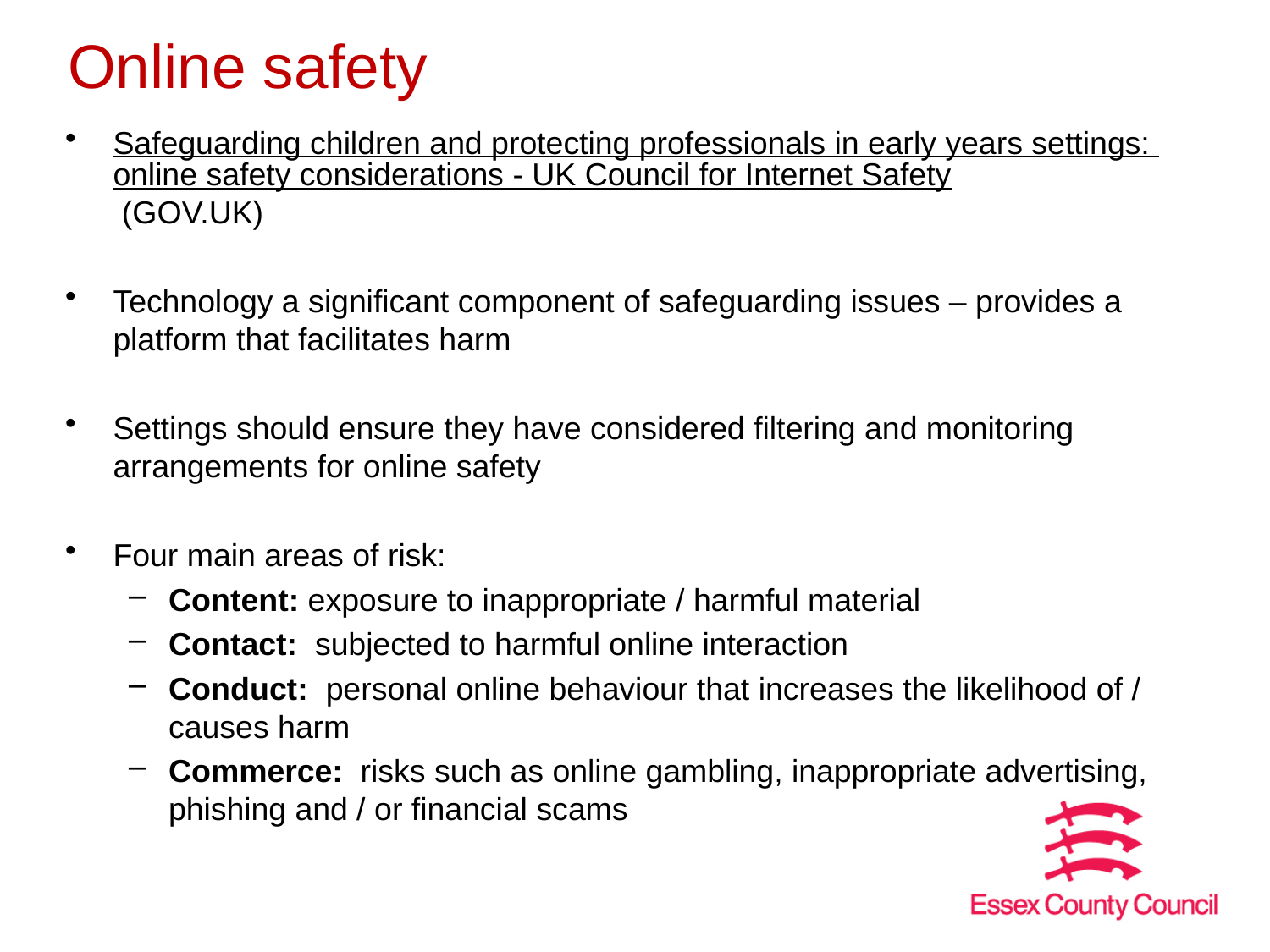

# Online safety
Safeguarding children and protecting professionals in early years settings: online safety considerations - UK Council for Internet Safety (GOV.UK)

Technology a significant component of safeguarding issues – provides a platform that facilitates harm

Settings should ensure they have considered filtering and monitoring arrangements for online safety

Four main areas of risk:
Content: exposure to inappropriate / harmful material
Contact:  subjected to harmful online interaction
Conduct:  personal online behaviour that increases the likelihood of / causes harm
Commerce:  risks such as online gambling, inappropriate advertising, phishing and / or financial scams